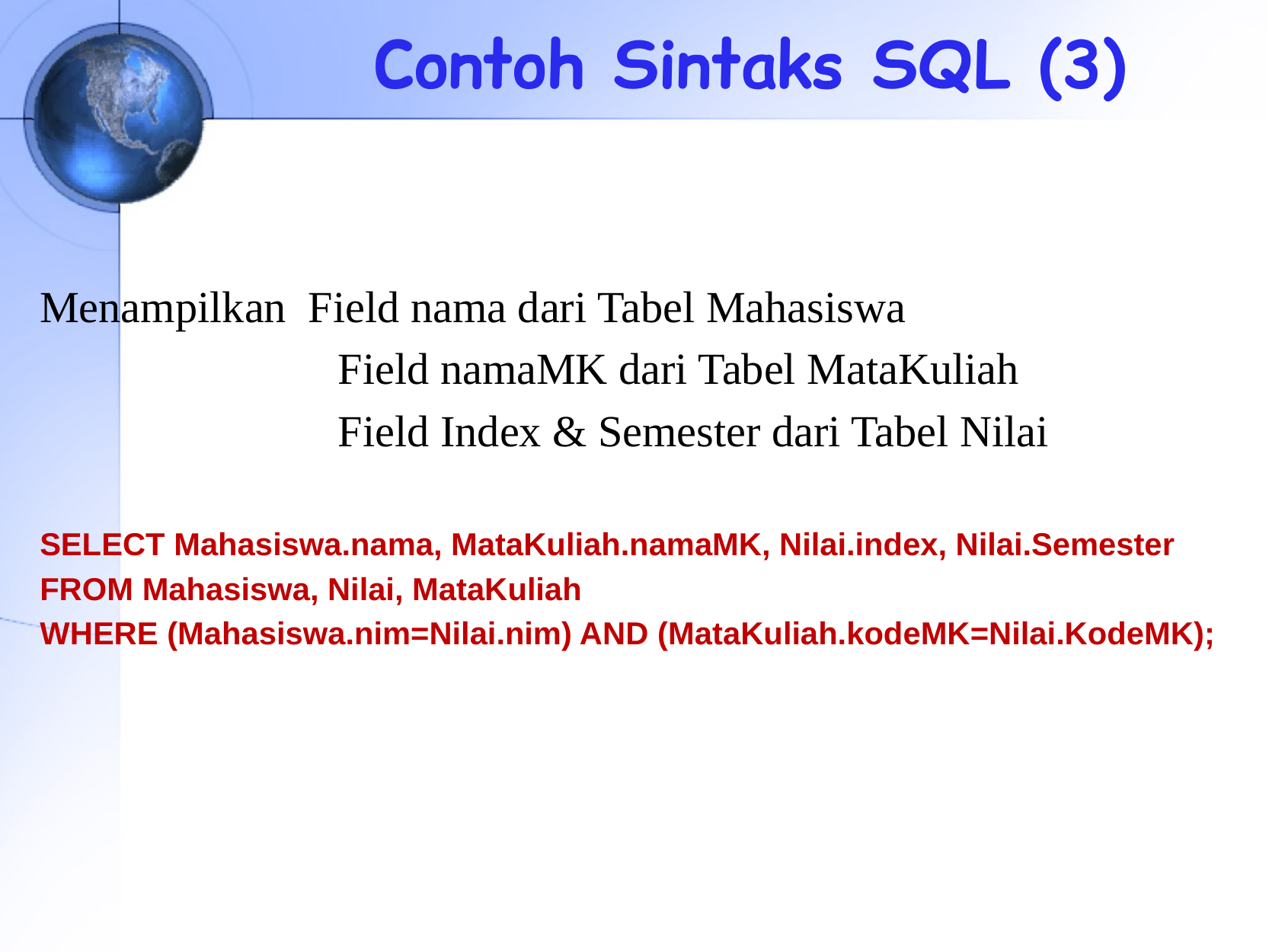

# Contoh Sintaks SQL (3)

Menampilkan  Field nama dari Tabel Mahasiswa
			  Field namaMK dari Tabel MataKuliah
			  Field Index & Semester dari Tabel Nilai

SELECT Mahasiswa.nama, MataKuliah.namaMK, Nilai.index, Nilai.Semester
FROM Mahasiswa, Nilai, MataKuliah
WHERE (Mahasiswa.nim=Nilai.nim) AND (MataKuliah.kodeMK=Nilai.KodeMK);